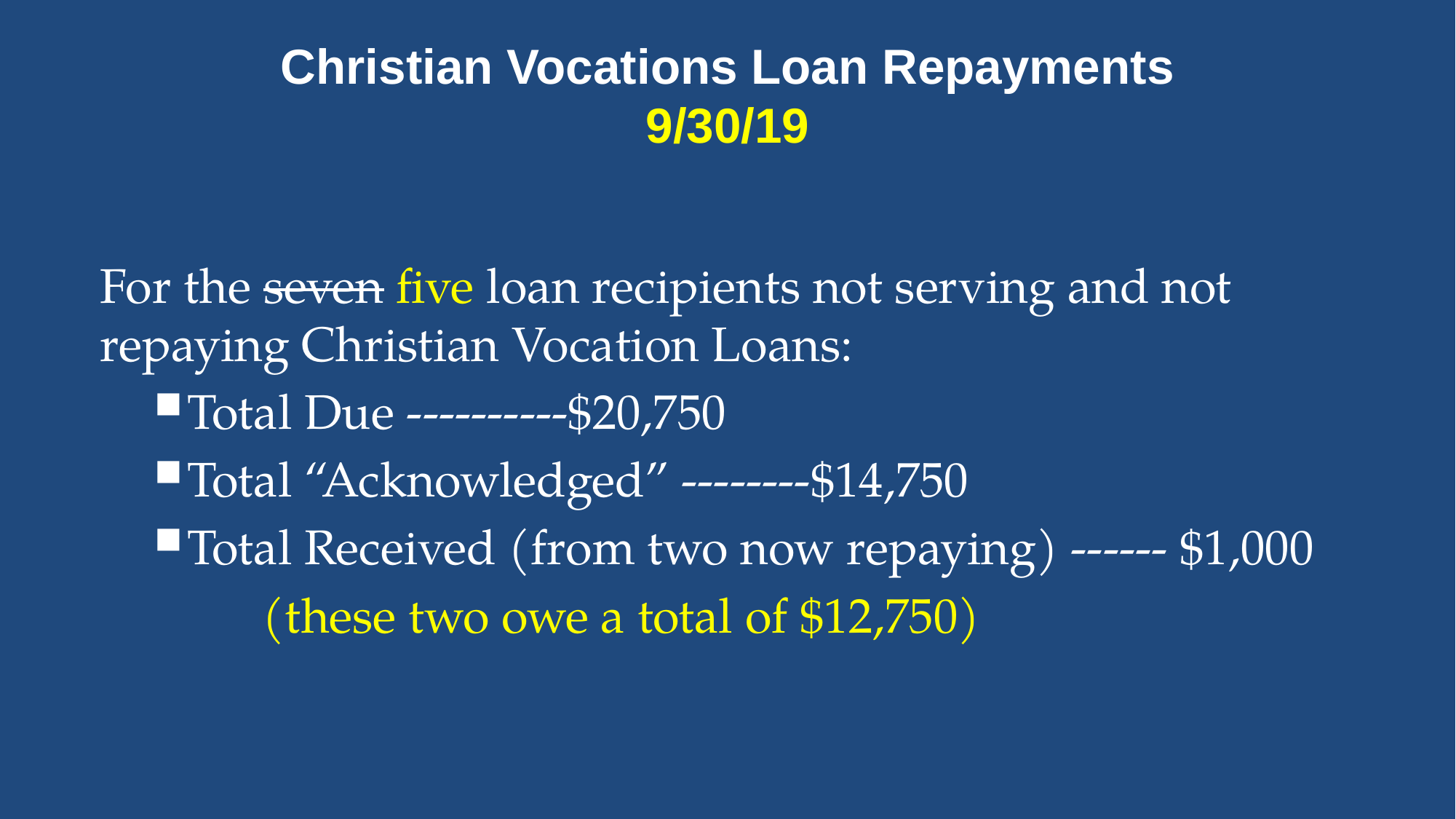

# Christian Vocations Loan Repayments 9/30/19
For the seven five loan recipients not serving and not repaying Christian Vocation Loans:
Total Due ----------$20,750
Total “Acknowledged” --------$14,750
Total Received (from two now repaying) ------ $1,000
	(these two owe a total of $12,750)